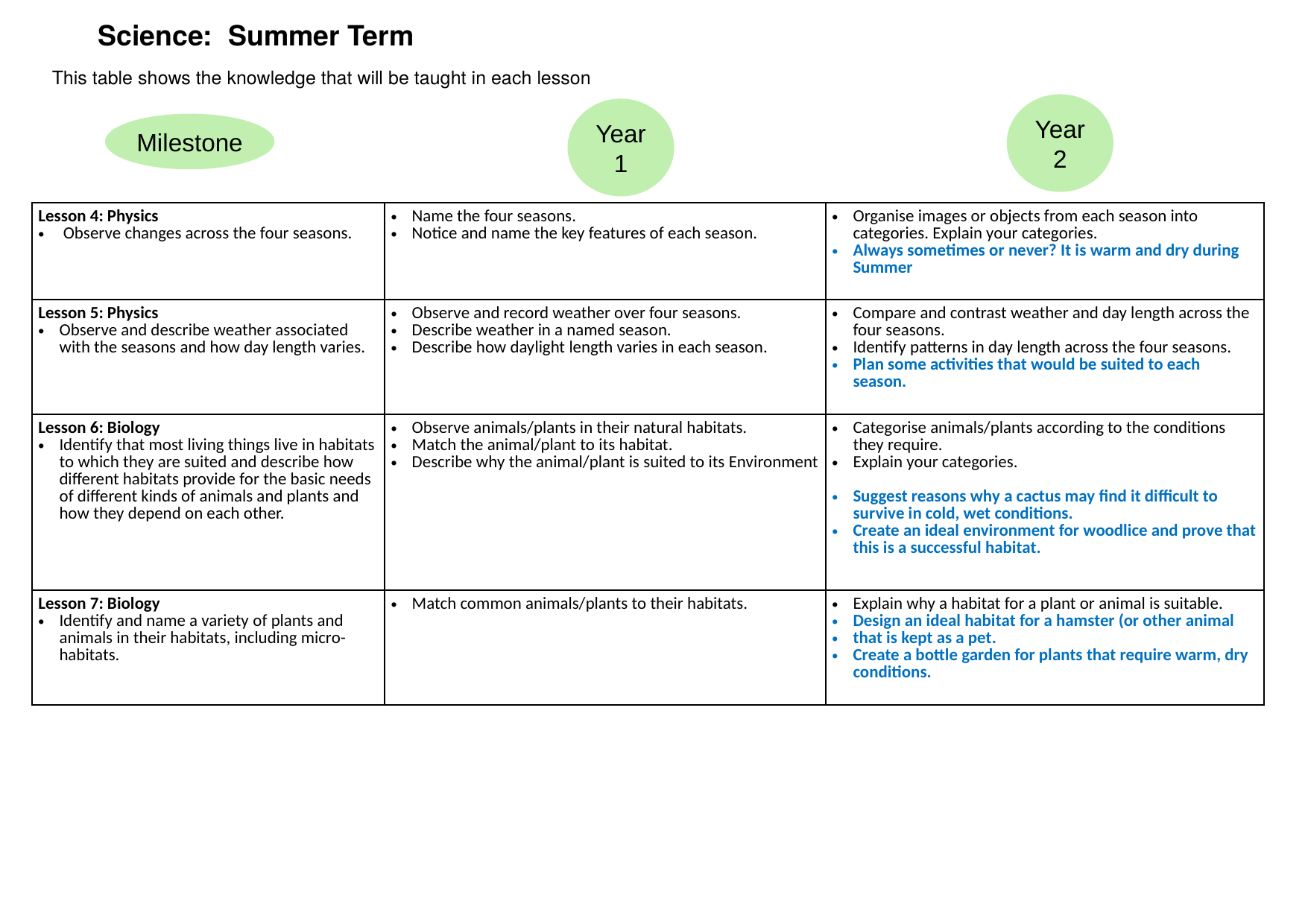

Science:  Summer Term
This table shows the knowledge that will be taught in each lesson
Year 2
Year 1
Milestone
| Lesson 4: Physics Observe changes across the four seasons. | Name the four seasons. Notice and name the key features of each season. | Organise images or objects from each season into categories. Explain your categories. Always sometimes or never? It is warm and dry during Summer |
| --- | --- | --- |
| Lesson 5: Physics Observe and describe weather associated with the seasons and how day length varies. | Observe and record weather over four seasons. Describe weather in a named season. Describe how daylight length varies in each season. | Compare and contrast weather and day length across the four seasons. Identify patterns in day length across the four seasons. Plan some activities that would be suited to each season. |
| Lesson 6: Biology Identify that most living things live in habitats to which they are suited and describe how different habitats provide for the basic needs of different kinds of animals and plants and how they depend on each other. | Observe animals/plants in their natural habitats. Match the animal/plant to its habitat. Describe why the animal/plant is suited to its Environment | Categorise animals/plants according to the conditions they require. Explain your categories. Suggest reasons why a cactus may find it difficult to survive in cold, wet conditions. Create an ideal environment for woodlice and prove that this is a successful habitat. |
| Lesson 7: Biology Identify and name a variety of plants and animals in their habitats, including micro-habitats. | Match common animals/plants to their habitats. | Explain why a habitat for a plant or animal is suitable. Design an ideal habitat for a hamster (or other animal that is kept as a pet. Create a bottle garden for plants that require warm, dry conditions. |